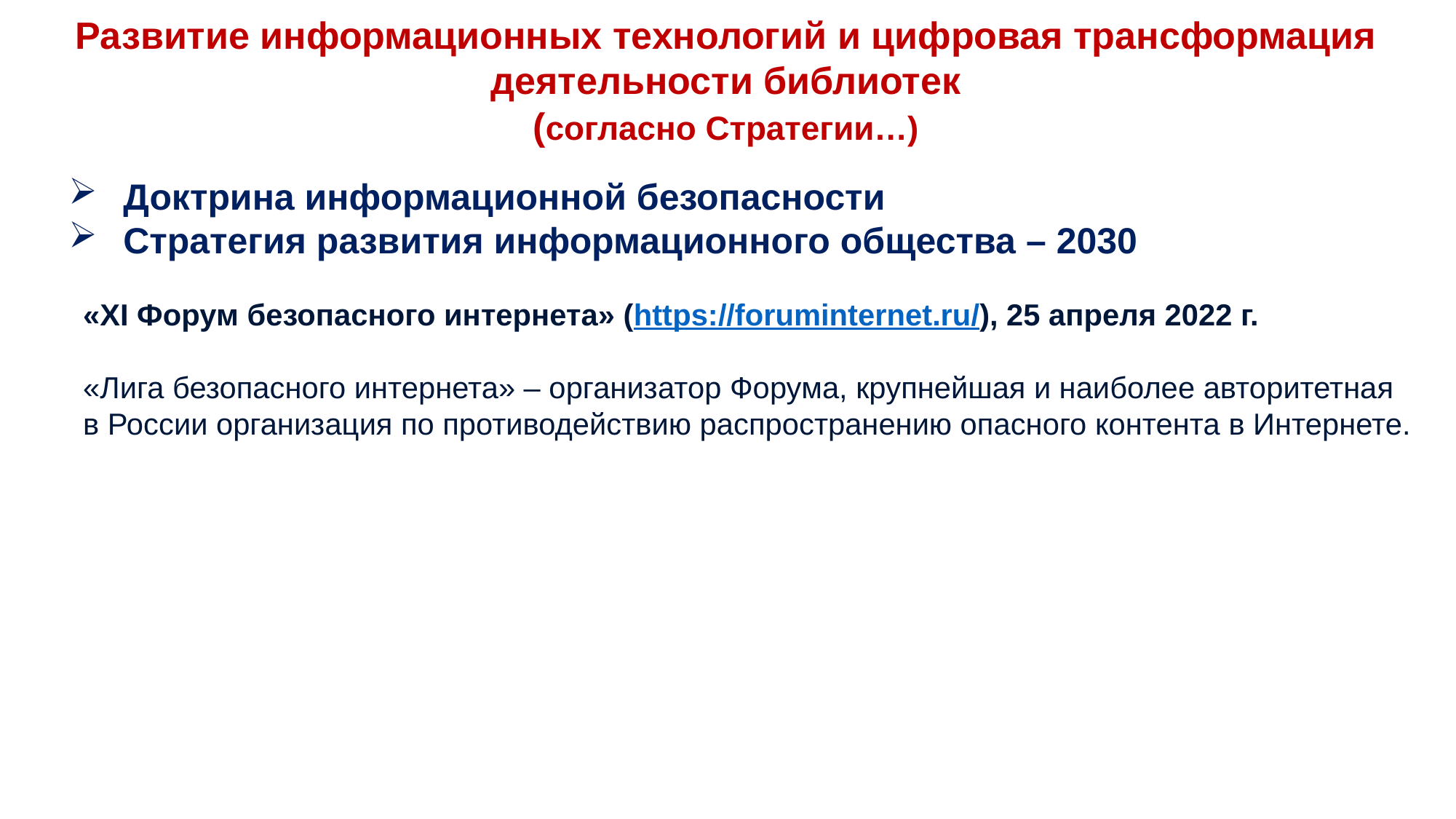

Развитие информационных технологий и цифровая трансформация деятельности библиотек
(согласно Стратегии…)

Доктрина информационной безопасности
Стратегия развития информационного общества – 2030
«XI Форум безопасного интернета» (https://foruminternet.ru/), 25 апреля 2022 г.

«Лига безопасного интернета» – организатор Форума, крупнейшая и наиболее авторитетная в России организация по противодействию распространению опасного контента в Интернете.